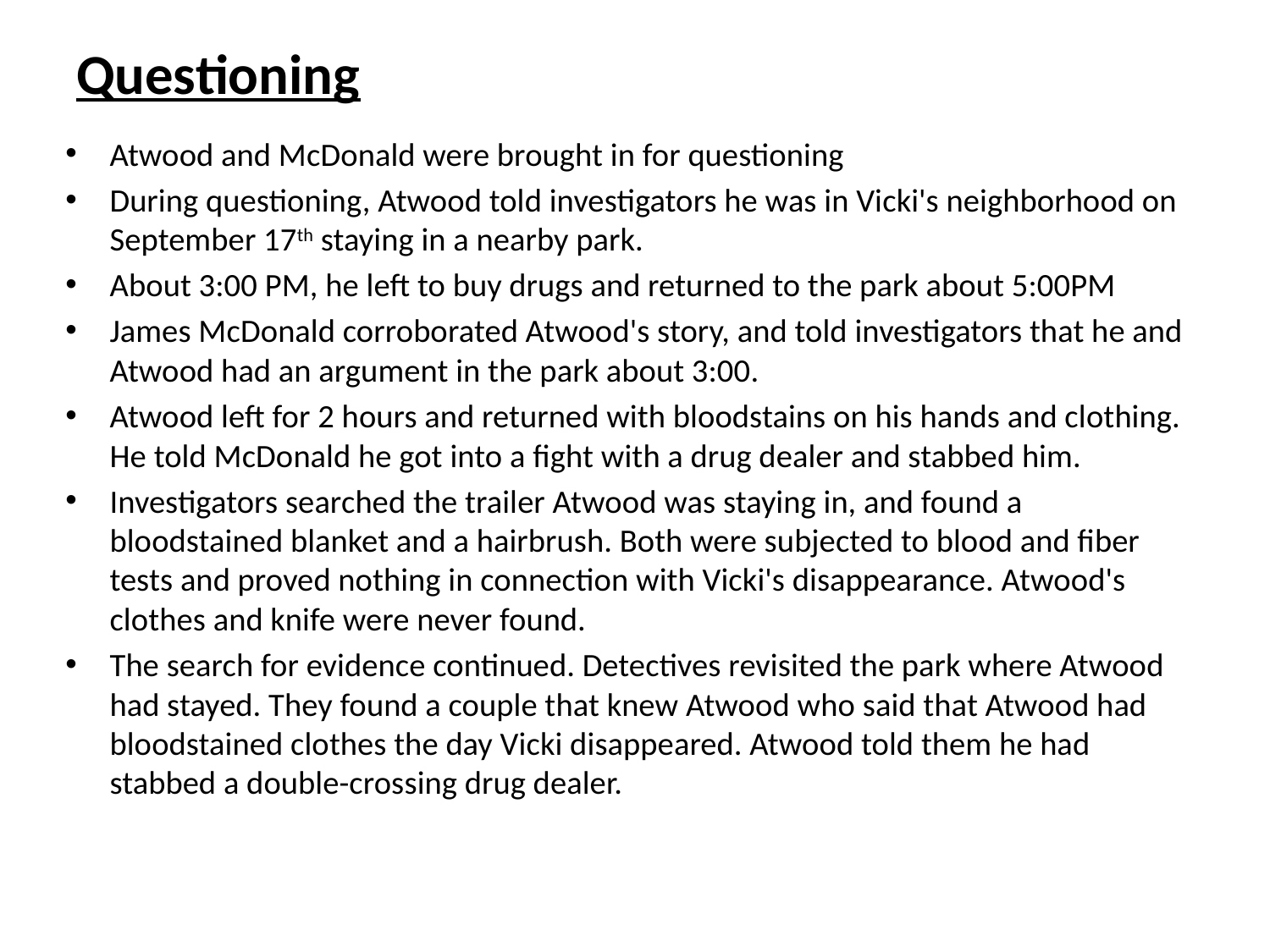

# Questioning
Atwood and McDonald were brought in for questioning
During questioning, Atwood told investigators he was in Vicki's neighborhood on September 17th staying in a nearby park.
About 3:00 PM, he left to buy drugs and returned to the park about 5:00PM
James McDonald corroborated Atwood's story, and told investigators that he and Atwood had an argument in the park about 3:00.
Atwood left for 2 hours and returned with bloodstains on his hands and clothing. He told McDonald he got into a fight with a drug dealer and stabbed him.
Investigators searched the trailer Atwood was staying in, and found a bloodstained blanket and a hairbrush. Both were subjected to blood and fiber tests and proved nothing in connection with Vicki's disappearance. Atwood's clothes and knife were never found.
The search for evidence continued. Detectives revisited the park where Atwood had stayed. They found a couple that knew Atwood who said that Atwood had bloodstained clothes the day Vicki disappeared. Atwood told them he had stabbed a double-crossing drug dealer.